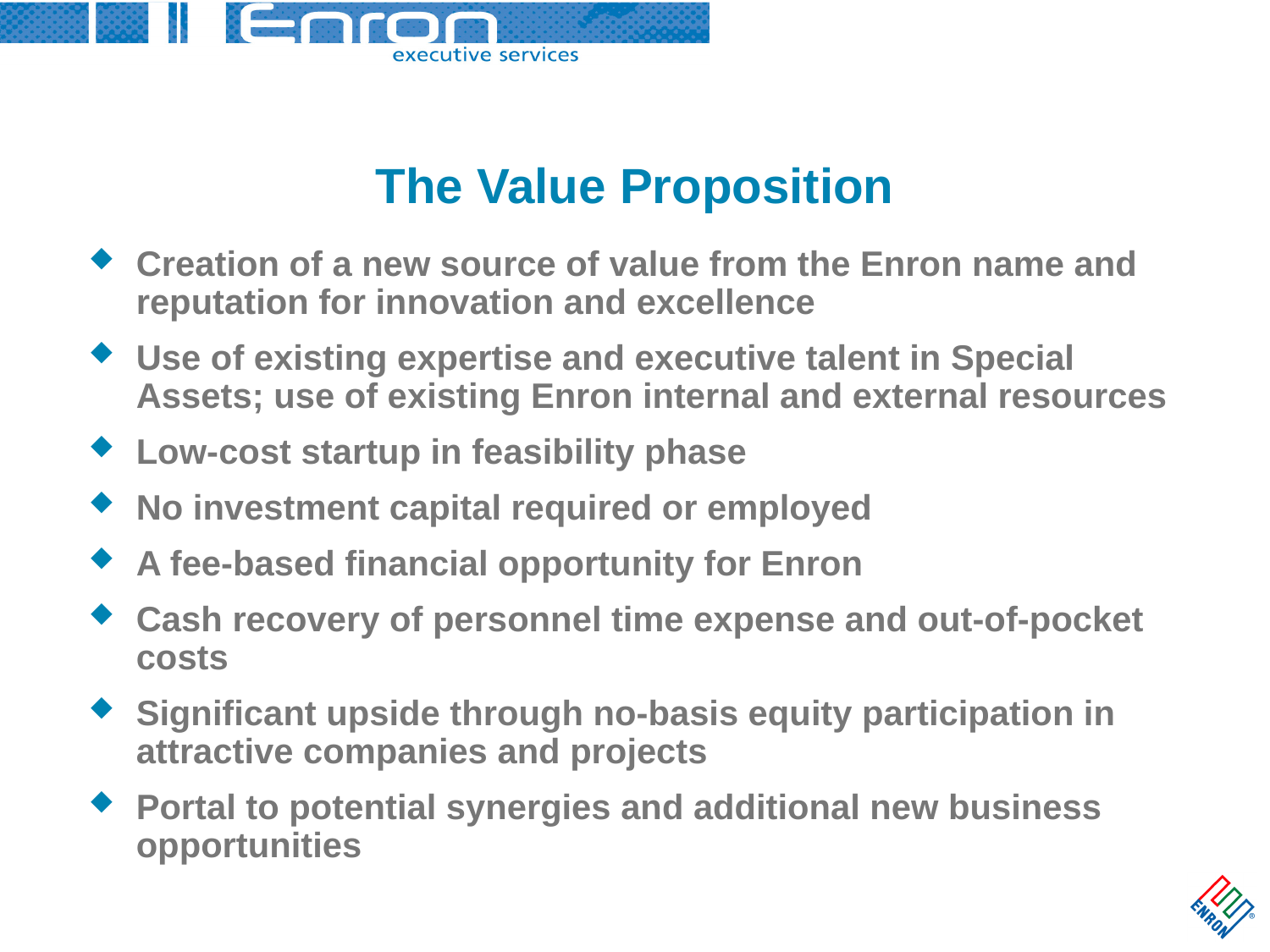

# The Value Proposition
Creation of a new source of value from the Enron name and reputation for innovation and excellence
Use of existing expertise and executive talent in Special Assets; use of existing Enron internal and external resources
Low-cost startup in feasibility phase
No investment capital required or employed
A fee-based financial opportunity for Enron
Cash recovery of personnel time expense and out-of-pocket costs
Significant upside through no-basis equity participation in attractive companies and projects
Portal to potential synergies and additional new business opportunities